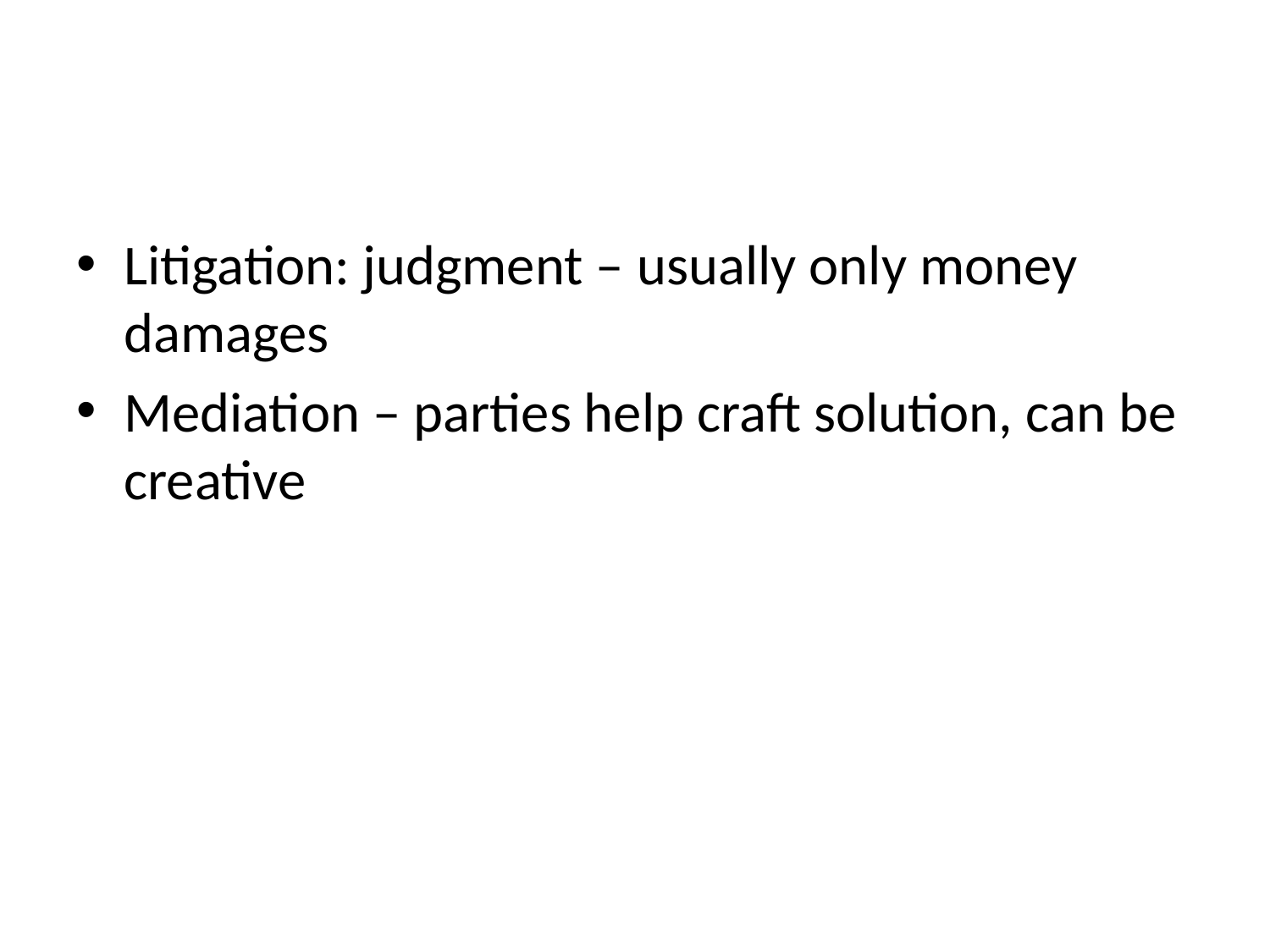

#
Litigation: judgment – usually only money damages
Mediation – parties help craft solution, can be creative